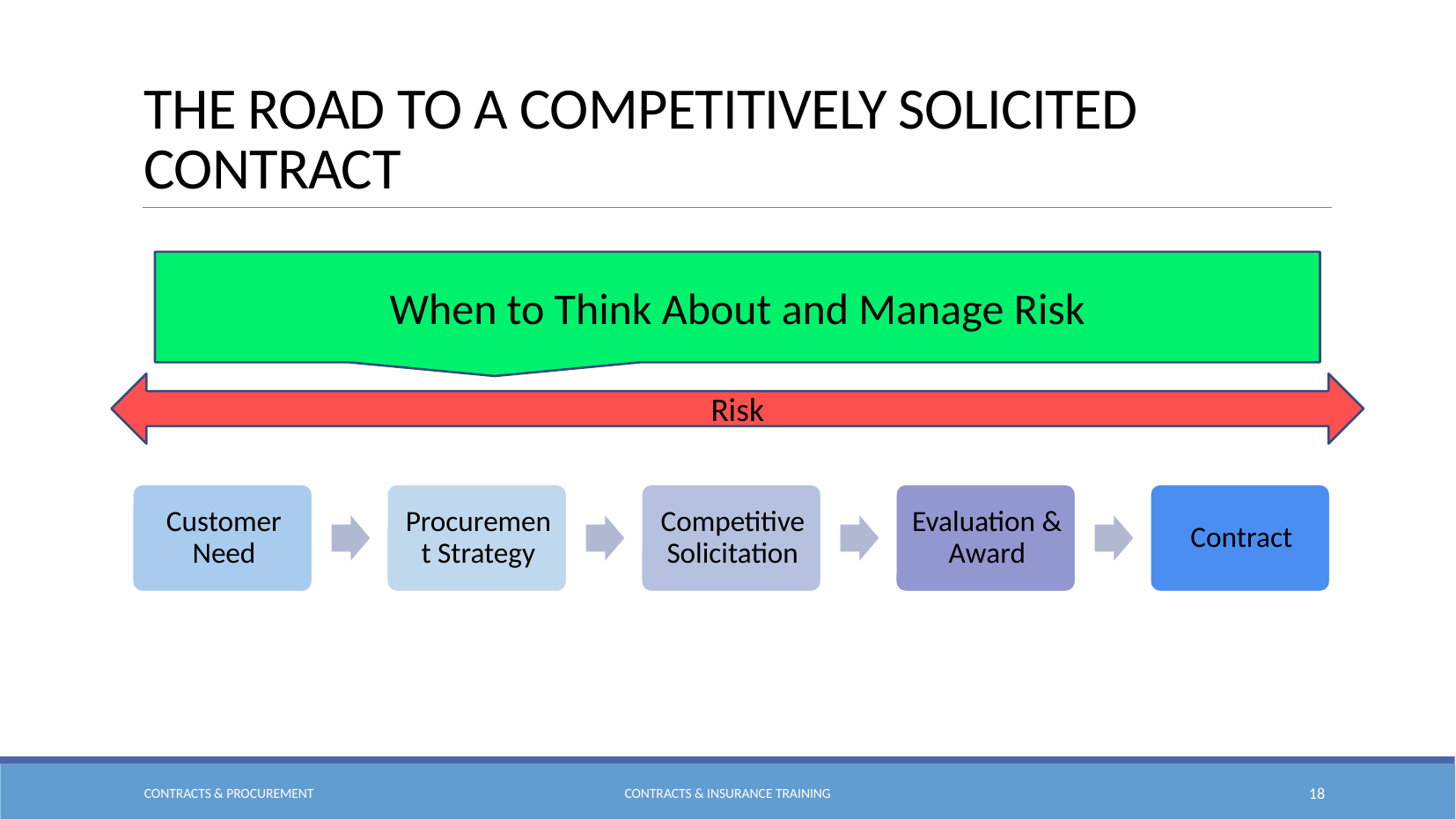

# The Road to a Competitively Solicited Contract
When to Think About and Manage Risk
Customer Need

Procurement Strategy

Competitive Solicitation

Evaluation & Award

Contract
Risk
Contracts & Procurement
Contracts & Insurance Training
18